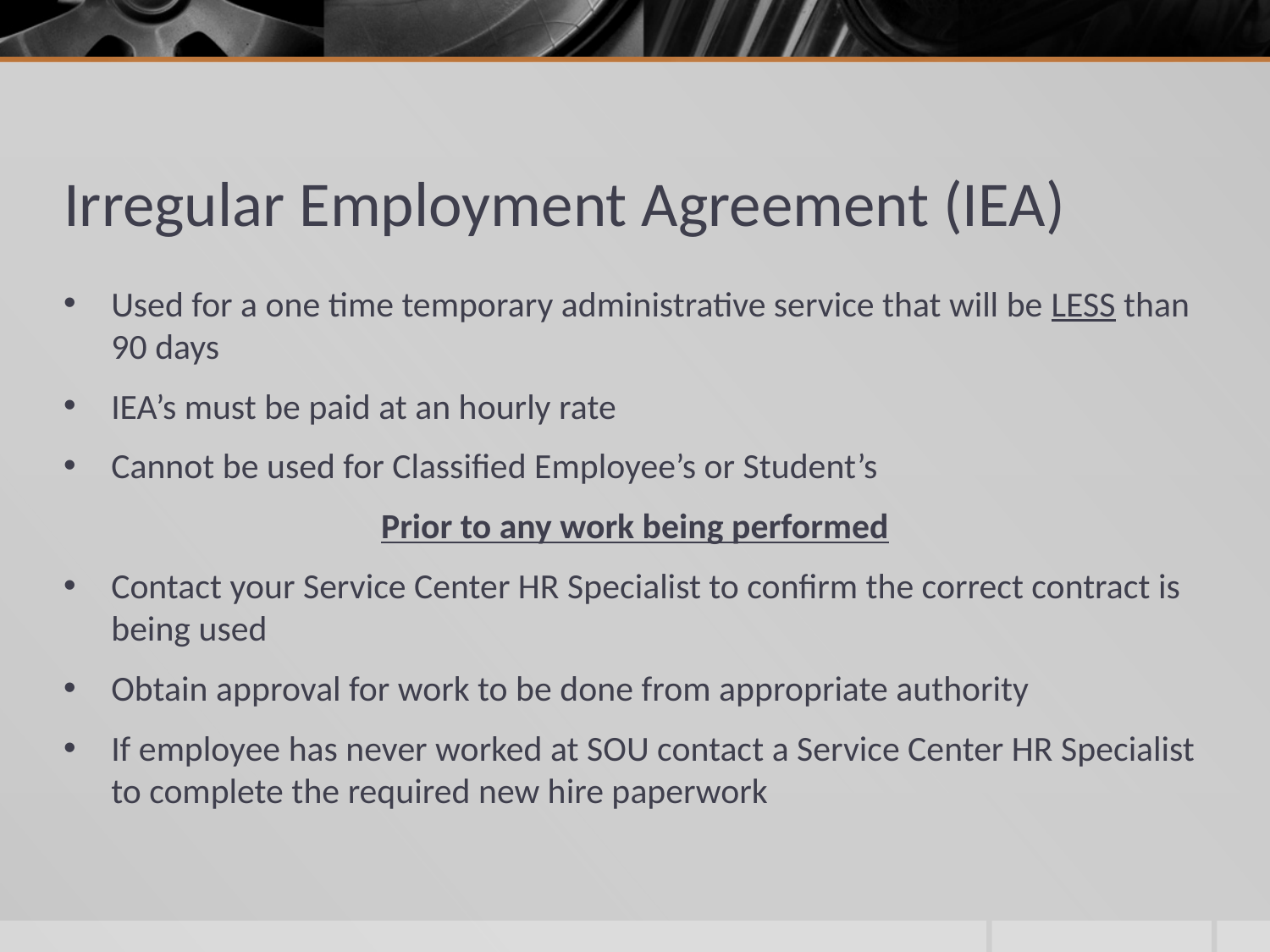

# Irregular Employment Agreement (IEA)
Used for a one time temporary administrative service that will be LESS than 90 days
IEA’s must be paid at an hourly rate
Cannot be used for Classified Employee’s or Student’s
Prior to any work being performed
Contact your Service Center HR Specialist to confirm the correct contract is being used
Obtain approval for work to be done from appropriate authority
If employee has never worked at SOU contact a Service Center HR Specialist to complete the required new hire paperwork